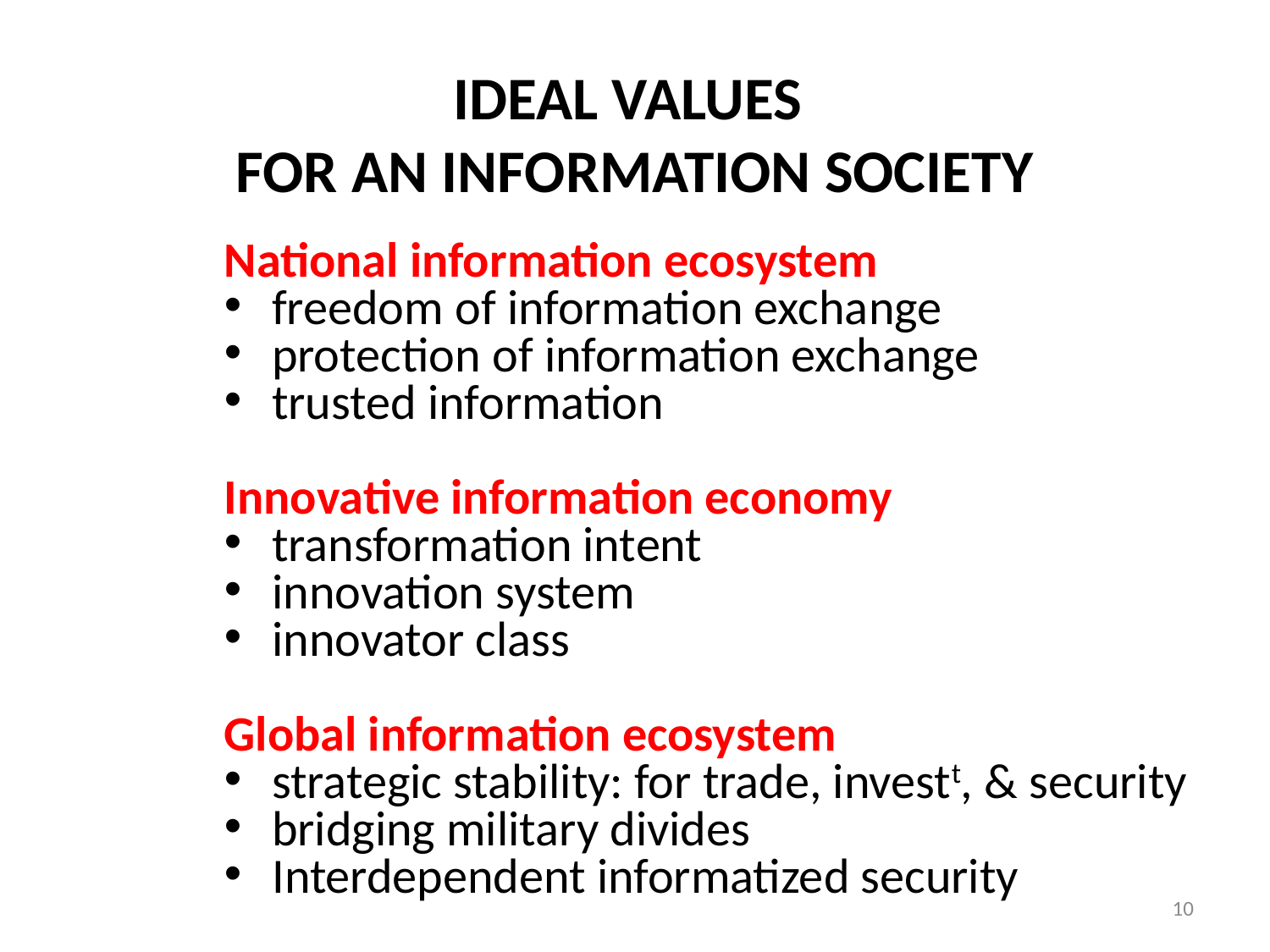

# IDEAL VALUES FOR AN INFORMATION SOCIETY
National information ecosystem
freedom of information exchange
protection of information exchange
trusted information

Innovative information economy
transformation intent
innovation system
innovator class

Global information ecosystem
strategic stability: for trade, investt, & security
bridging military divides
Interdependent informatized security
10